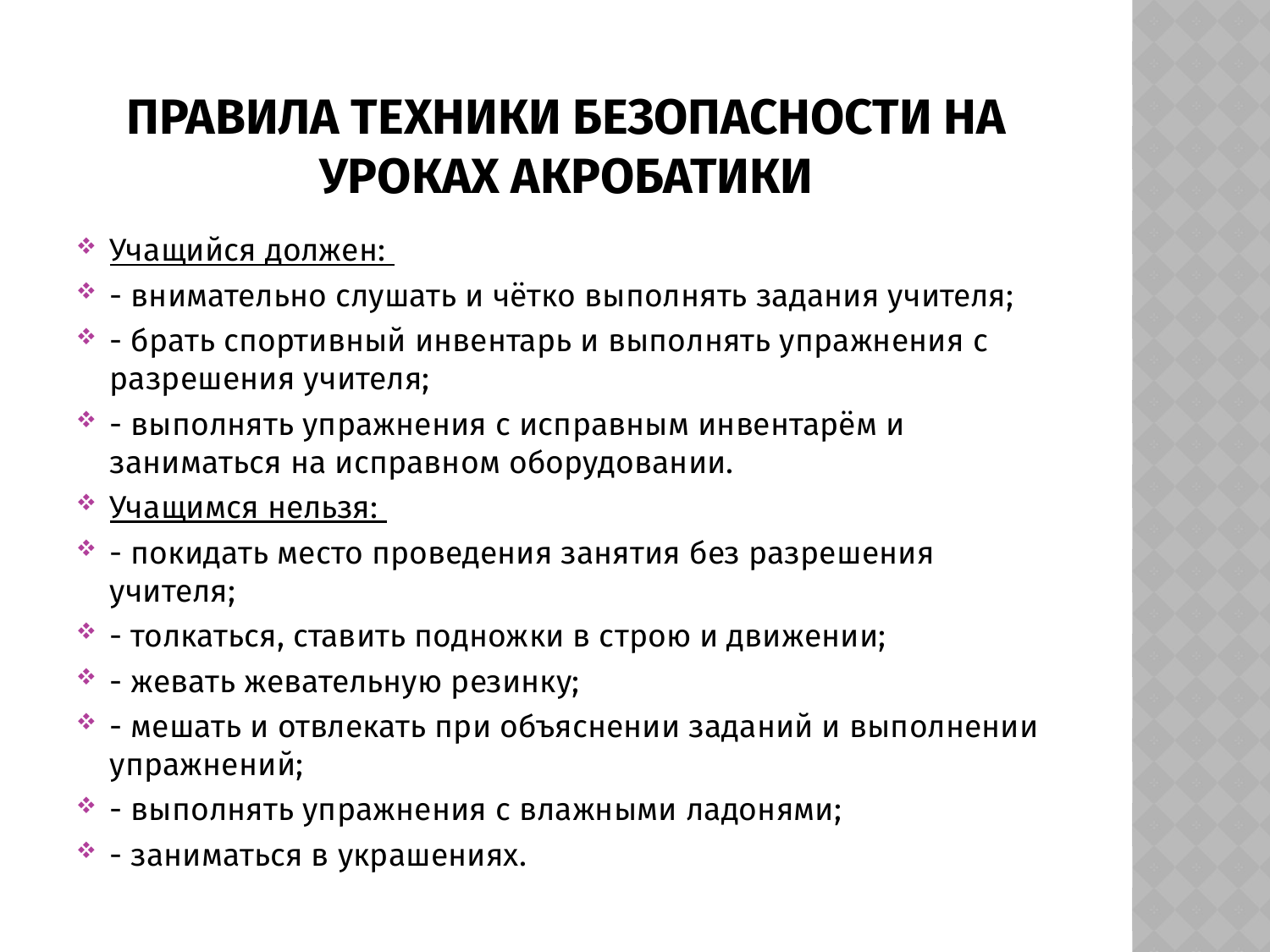

# Правила техники безопасности на уроках акробатики
Учащийся должен:
- внимательно слушать и чётко выполнять задания учителя;
- брать спортивный инвентарь и выполнять упражнения с разрешения учителя;
- выполнять упражнения с исправным инвентарём и заниматься на исправном оборудовании.
Учащимся нельзя:
- покидать место проведения занятия без разрешения учителя;
- толкаться, ставить подножки в строю и движении;
- жевать жевательную резинку;
- мешать и отвлекать при объяснении заданий и выполнении упражнений;
- выполнять упражнения с влажными ладонями;
- заниматься в украшениях.